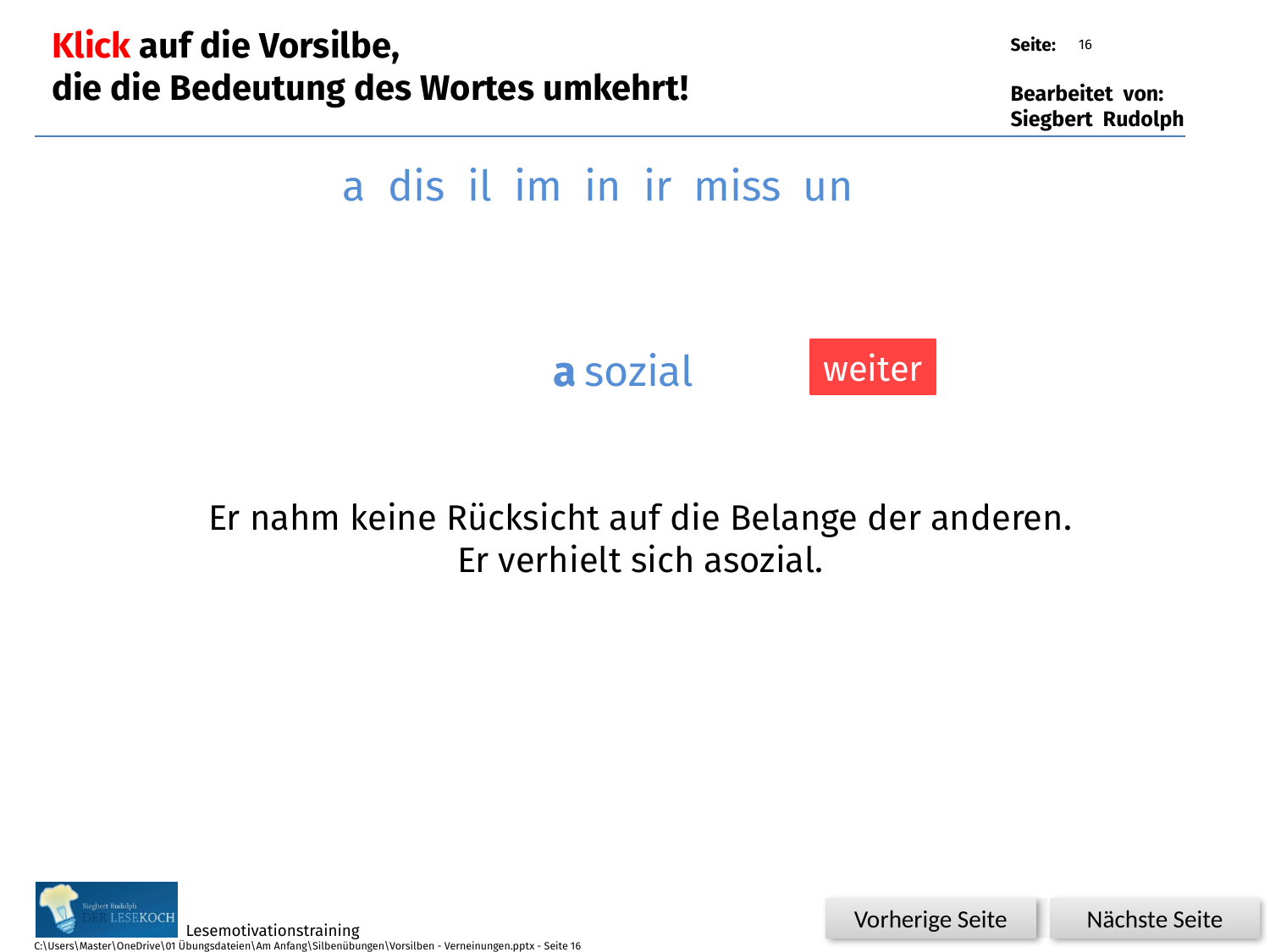

Klick auf die Vorsilbe,
die die Bedeutung des Wortes umkehrt!
16

a  dis  il  im  in  ir  miss  un

a
sozial
weiter
Er nahm keine Rücksicht auf die Belange der anderen.
Er verhielt sich asozial.
Glück

Nächste Seite
Vorherige Seite

C:\Users\Master\OneDrive\01 Übungsdateien\Am Anfang\Silbenübungen\Vorsilben - Verneinungen.pptx - Seite 16